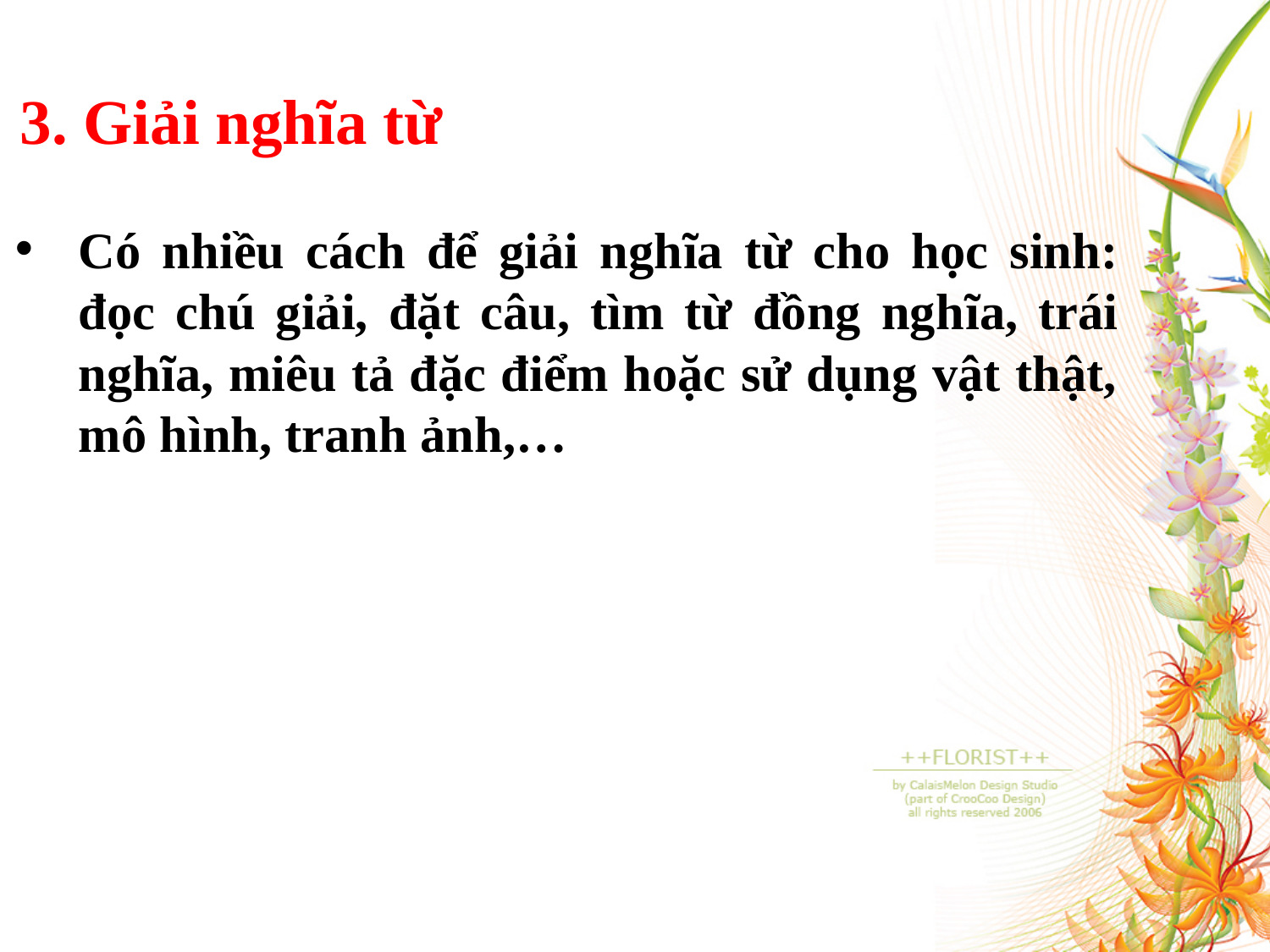

3. Giải nghĩa từ
Có nhiều cách để giải nghĩa từ cho học sinh: đọc chú giải, đặt câu, tìm từ đồng nghĩa, trái nghĩa, miêu tả đặc điểm hoặc sử dụng vật thật, mô hình, tranh ảnh,…